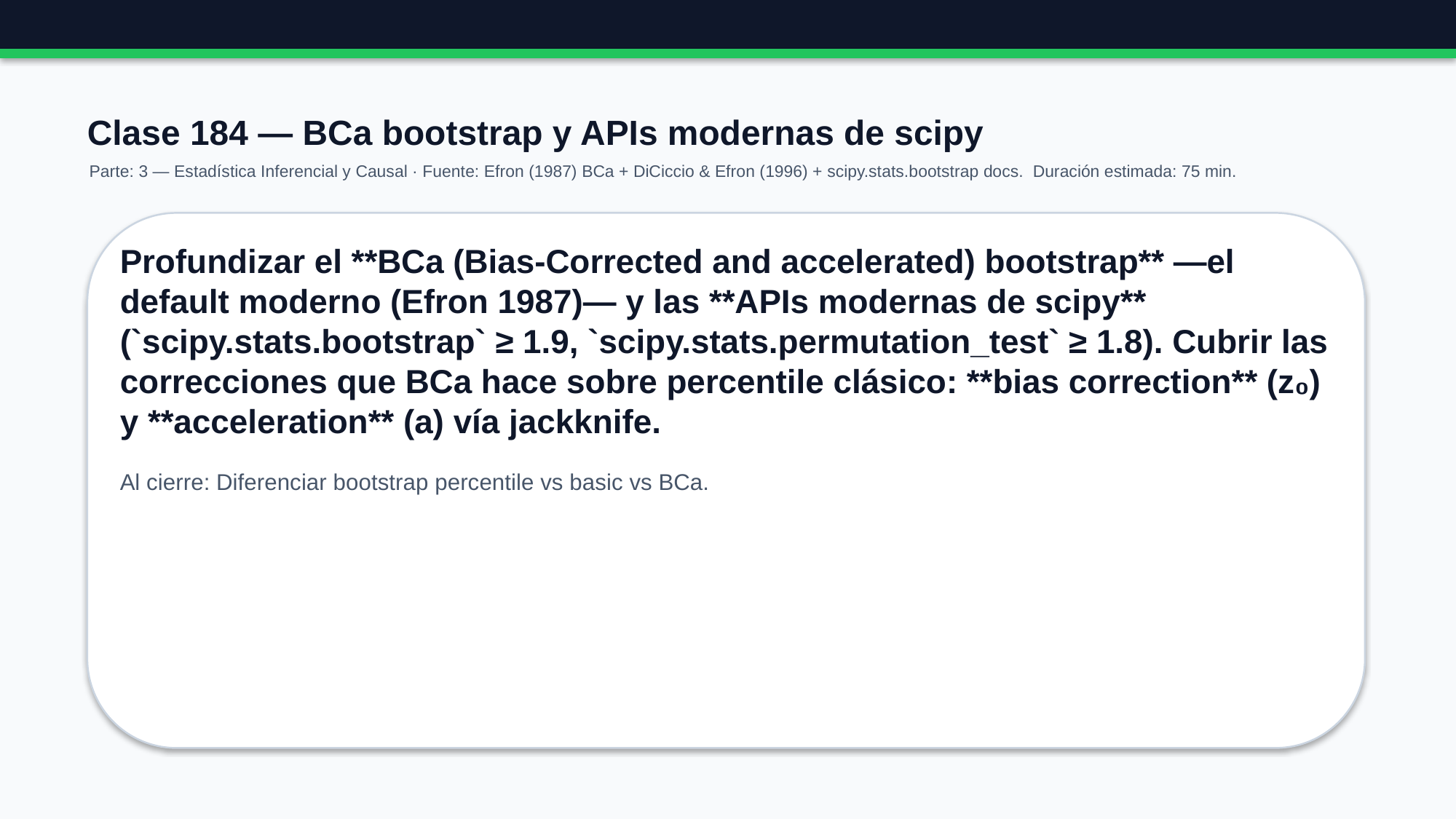

Clase 184 — BCa bootstrap y APIs modernas de scipy
Parte: 3 — Estadística Inferencial y Causal · Fuente: Efron (1987) BCa + DiCiccio & Efron (1996) + scipy.stats.bootstrap docs.  Duración estimada: 75 min.

Profundizar el **BCa (Bias-Corrected and accelerated) bootstrap** —el default moderno (Efron 1987)— y las **APIs modernas de scipy** (`scipy.stats.bootstrap` ≥ 1.9, `scipy.stats.permutation_test` ≥ 1.8). Cubrir las correcciones que BCa hace sobre percentile clásico: **bias correction** (z₀) y **acceleration** (a) vía jackknife.
Al cierre: Diferenciar bootstrap percentile vs basic vs BCa.